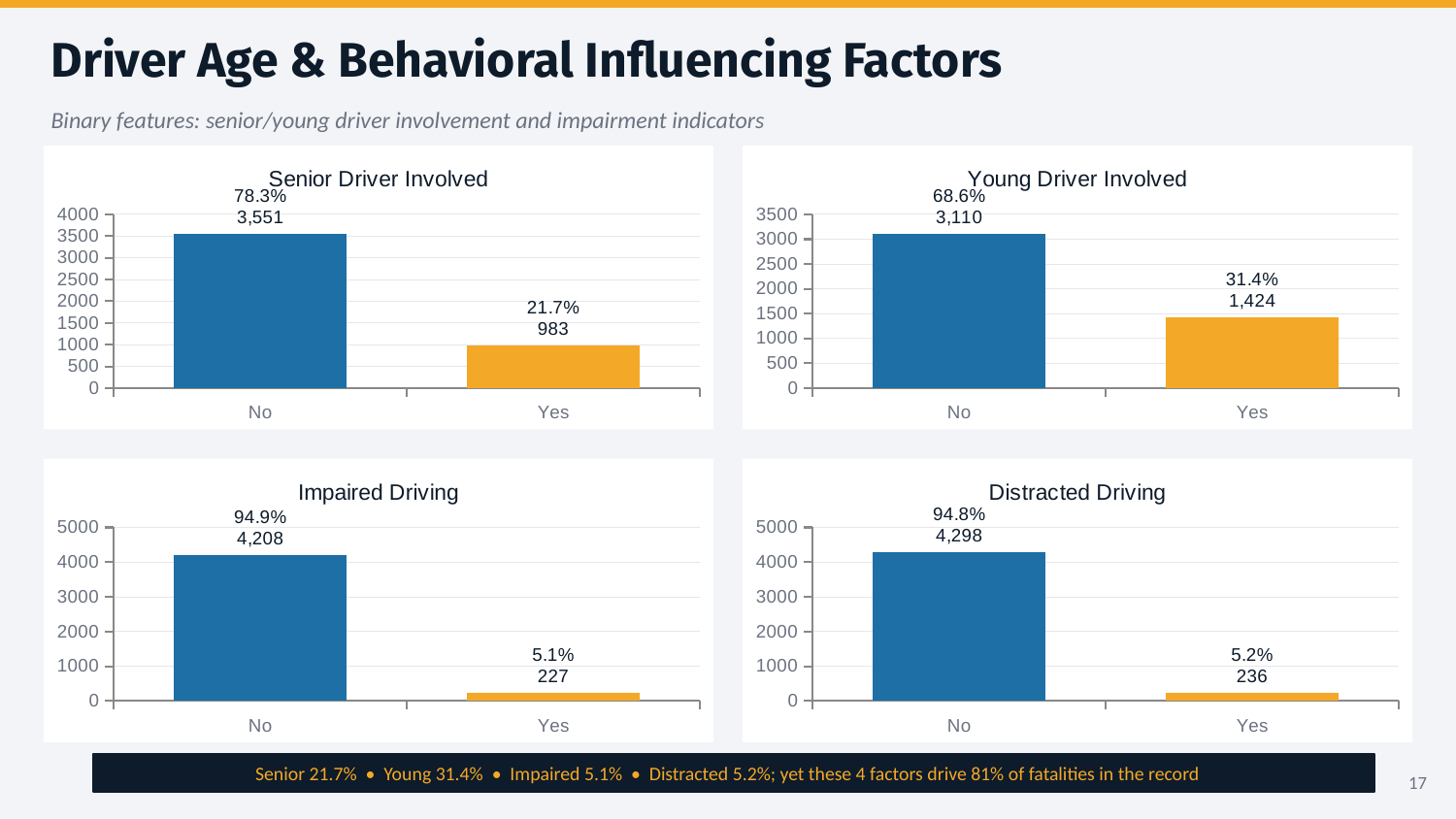

Driver Age & Behavioral Influencing Factors
Binary features: senior/young driver involvement and impairment indicators

### Chart: Senior Driver Involved

| Category | Crashes |
|---|---|
| No | 3551.0 |
| Yes | 983.0 |

### Chart: Young Driver Involved

| Category | Crashes |
|---|---|
| No | 3110.0 |
| Yes | 1424.0 |

### Chart: Impaired Driving

| Category | Crashes |
|---|---|
| No | 4208.0 |
| Yes | 227.0 |

### Chart: Distracted Driving

| Category | Crashes |
|---|---|
| No | 4298.0 |
| Yes | 236.0 |
Senior 21.7%  •  Young 31.4%  •  Impaired 5.1%  •  Distracted 5.2%; yet these 4 factors drive 81% of fatalities in the record
17